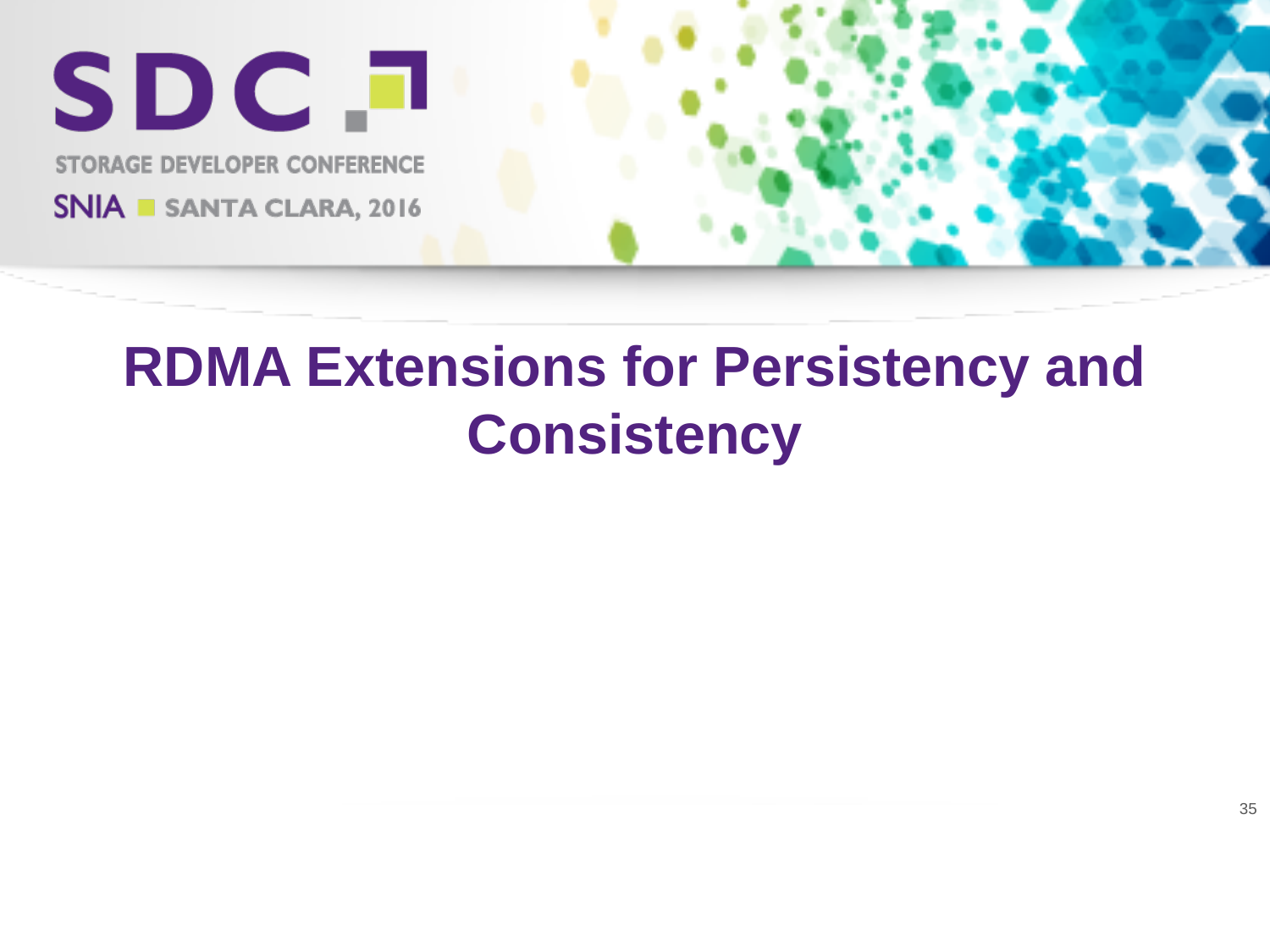

# RDMA Extensions for Persistency and Consistency
35